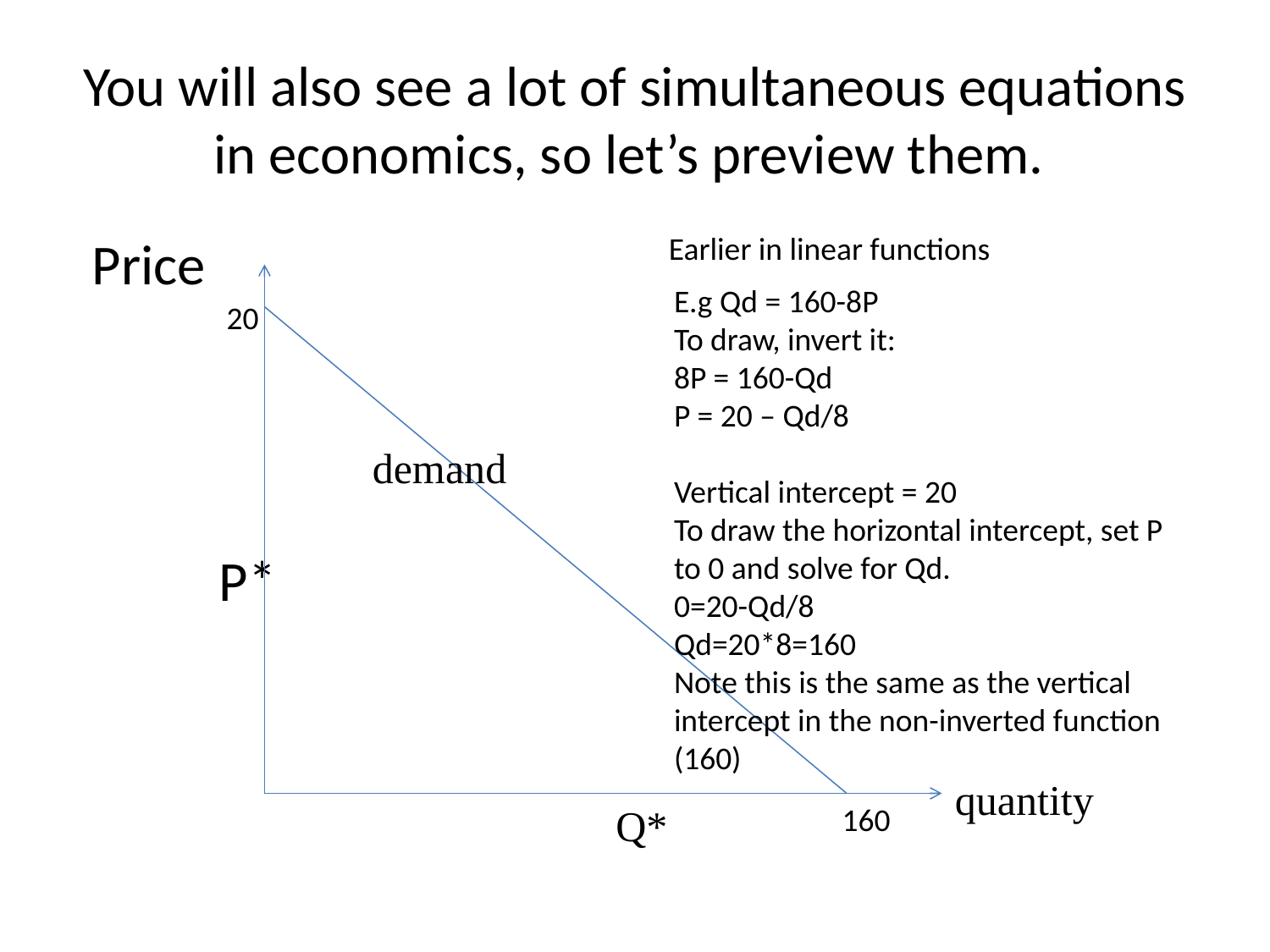

# You will also see a lot of simultaneous equations in economics, so let’s preview them.
Price

          P*
Earlier in linear functions
E.g Qd = 160-8P
To draw, invert it:
8P = 160-Qd
P = 20 – Qd/8

Vertical intercept = 20
To draw the horizontal intercept, set P to 0 and solve for Qd.
0=20-Qd/8
Qd=20*8=160
Note this is the same as the vertical intercept in the non-inverted function (160)
 20
demand
quantity
Q*
 160